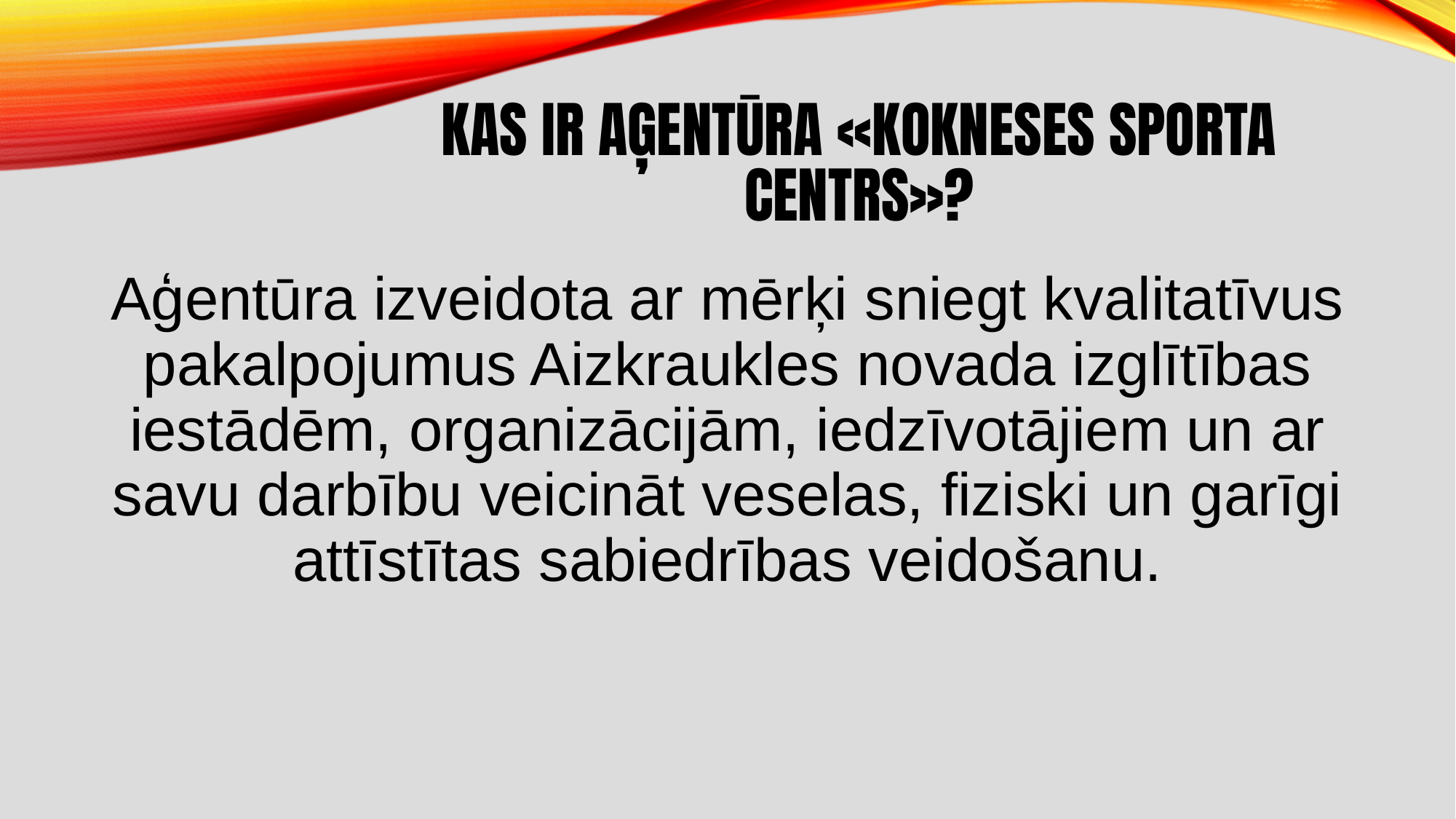

# Kas ir aģentūra «Kokneses sporta centrs»?
Aģentūra izveidota ar mērķi sniegt kvalitatīvus pakalpojumus Aizkraukles novada izglītības iestādēm, organizācijām, iedzīvotājiem un ar savu darbību veicināt veselas, fiziski un garīgi attīstītas sabiedrības veidošanu.